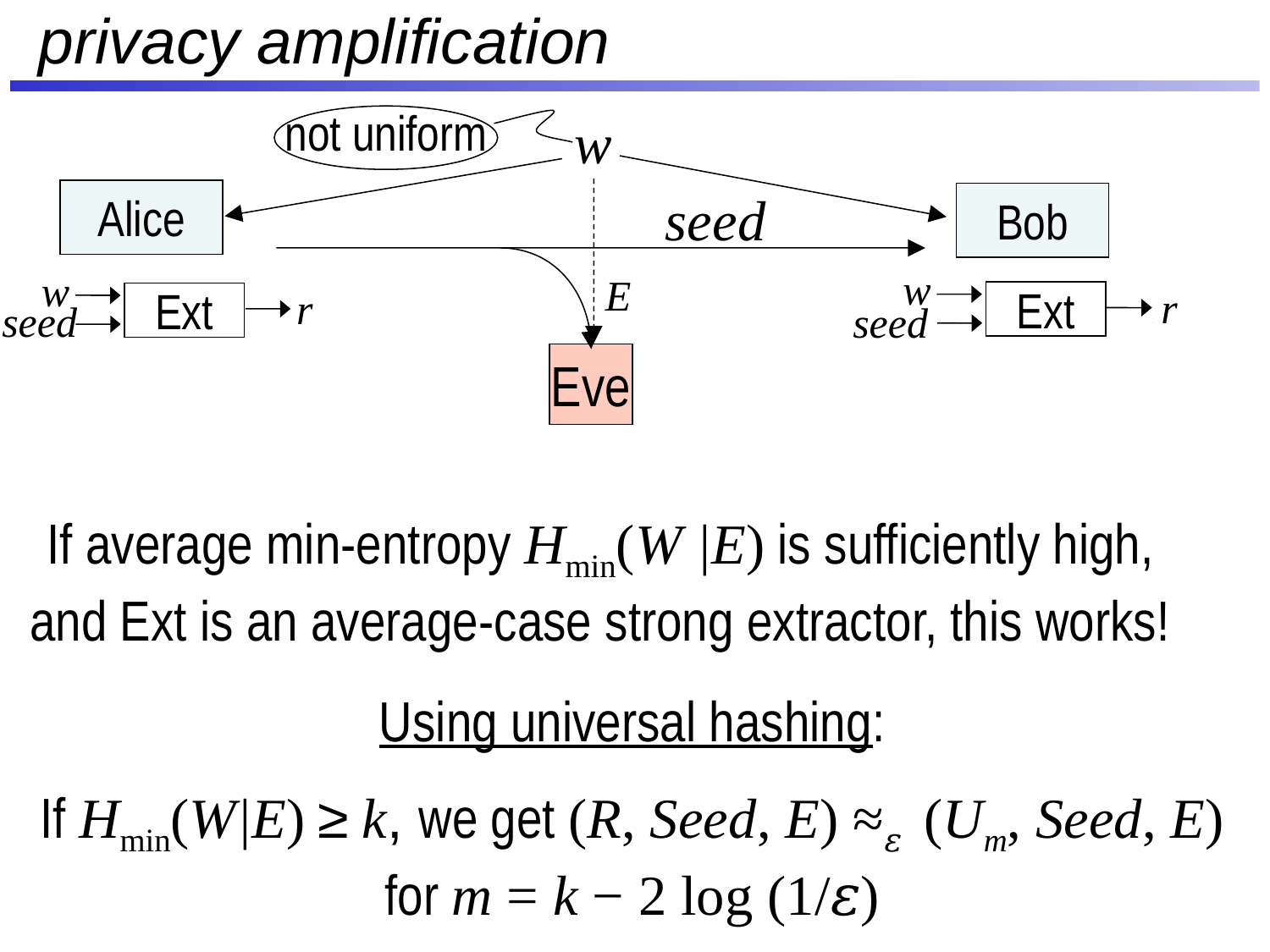

# privacy amplification
not uniform
w

seed

Alice
Bob

w
Ext
R
i

w
r
Ext
seed

E
r

seed

Eve
If average min-entropy Hmin(W |E) is sufficiently high,
and Ext is an average-case strong extractor, this works!
Using universal hashing:
If Hmin(W|E) ≥ k, we get (R, Seed, E) ≈𝜀 (Um, Seed, E)
for m = k − 2 log (1/𝜀)